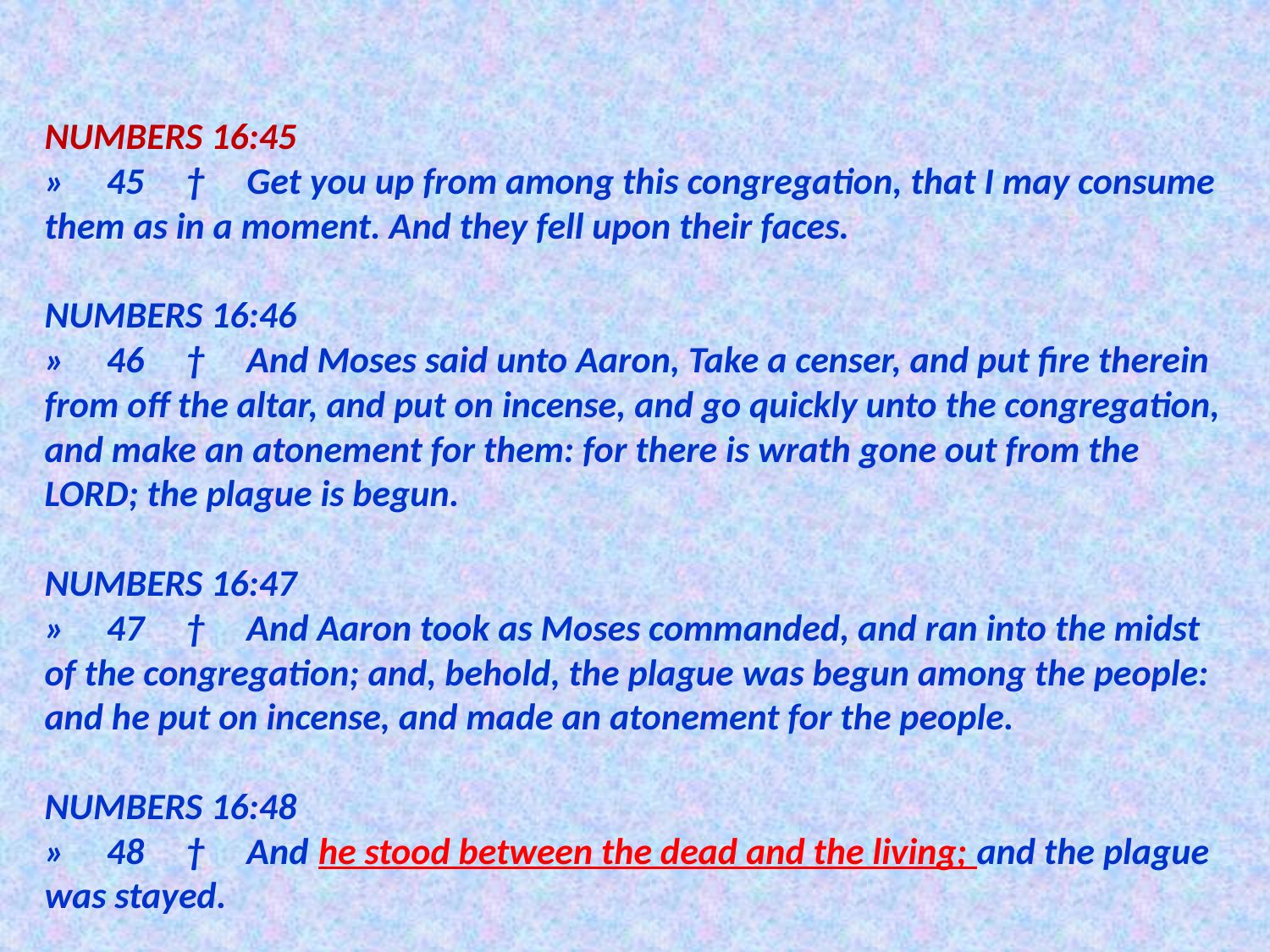

#
NUMBERS 16:45
»     45     †     Get you up from among this congregation, that I may consume them as in a moment. And they fell upon their faces.

NUMBERS 16:46
»     46     †     And Moses said unto Aaron, Take a censer, and put fire therein from off the altar, and put on incense, and go quickly unto the congregation, and make an atonement for them: for there is wrath gone out from the LORD; the plague is begun.

NUMBERS 16:47
»     47     †     And Aaron took as Moses commanded, and ran into the midst of the congregation; and, behold, the plague was begun among the people: and he put on incense, and made an atonement for the people.

NUMBERS 16:48
»     48     †     And he stood between the dead and the living; and the plague was stayed.